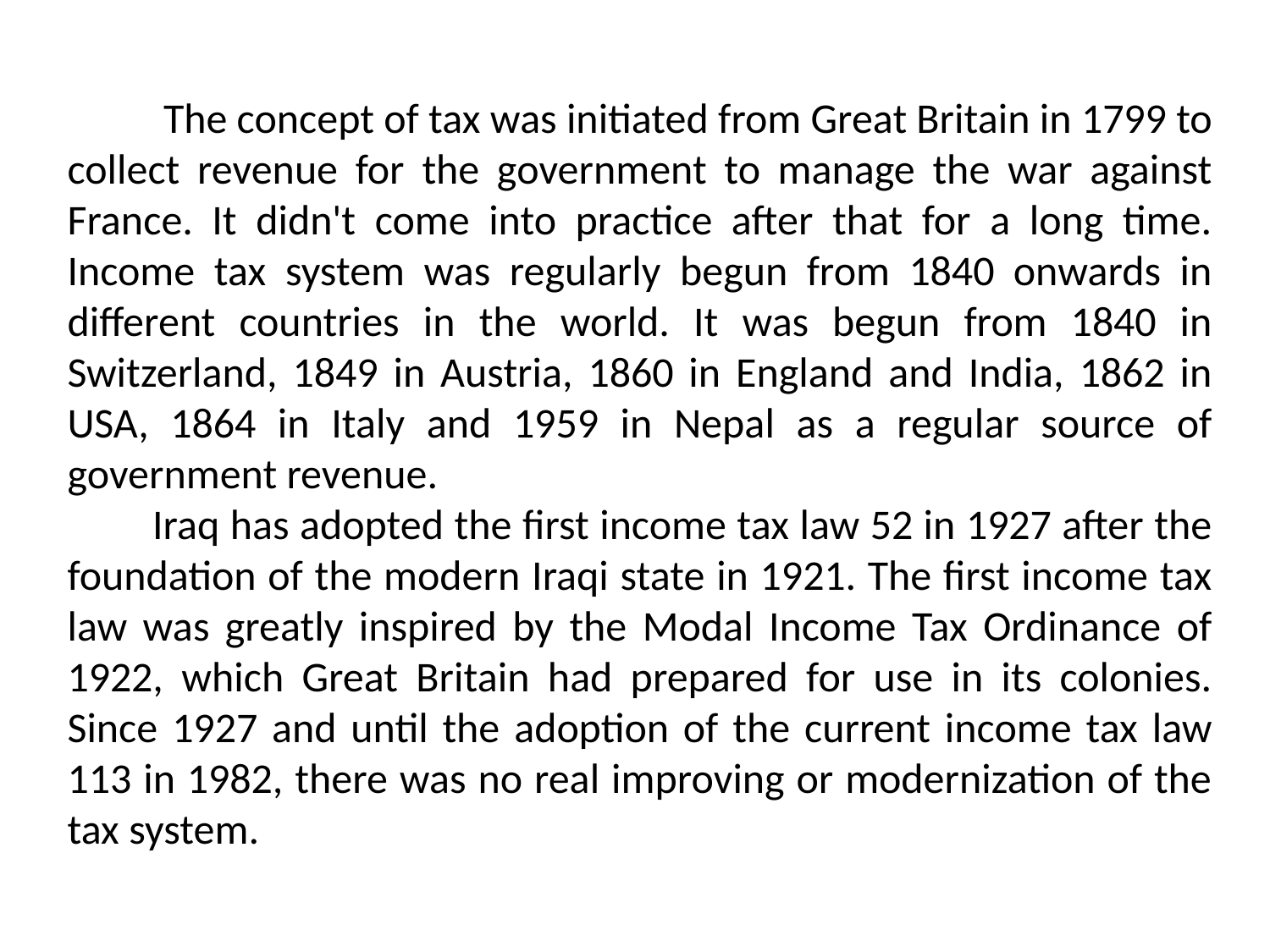

The concept of tax was initiated from Great Britain in 1799 to collect revenue for the government to manage the war against France. It didn't come into practice after that for a long time. Income tax system was regularly begun from 1840 onwards in different countries in the world. It was begun from 1840 in Switzerland, 1849 in Austria, 1860 in England and India, 1862 in USA, 1864 in Italy and 1959 in Nepal as a regular source of government revenue.
        Iraq has adopted the first income tax law 52 in 1927 after the foundation of the modern Iraqi state in 1921. The first income tax law was greatly inspired by the Modal Income Tax Ordinance of 1922, which Great Britain had prepared for use in its colonies. Since 1927 and until the adoption of the current income tax law 113 in 1982, there was no real improving or modernization of the tax system.